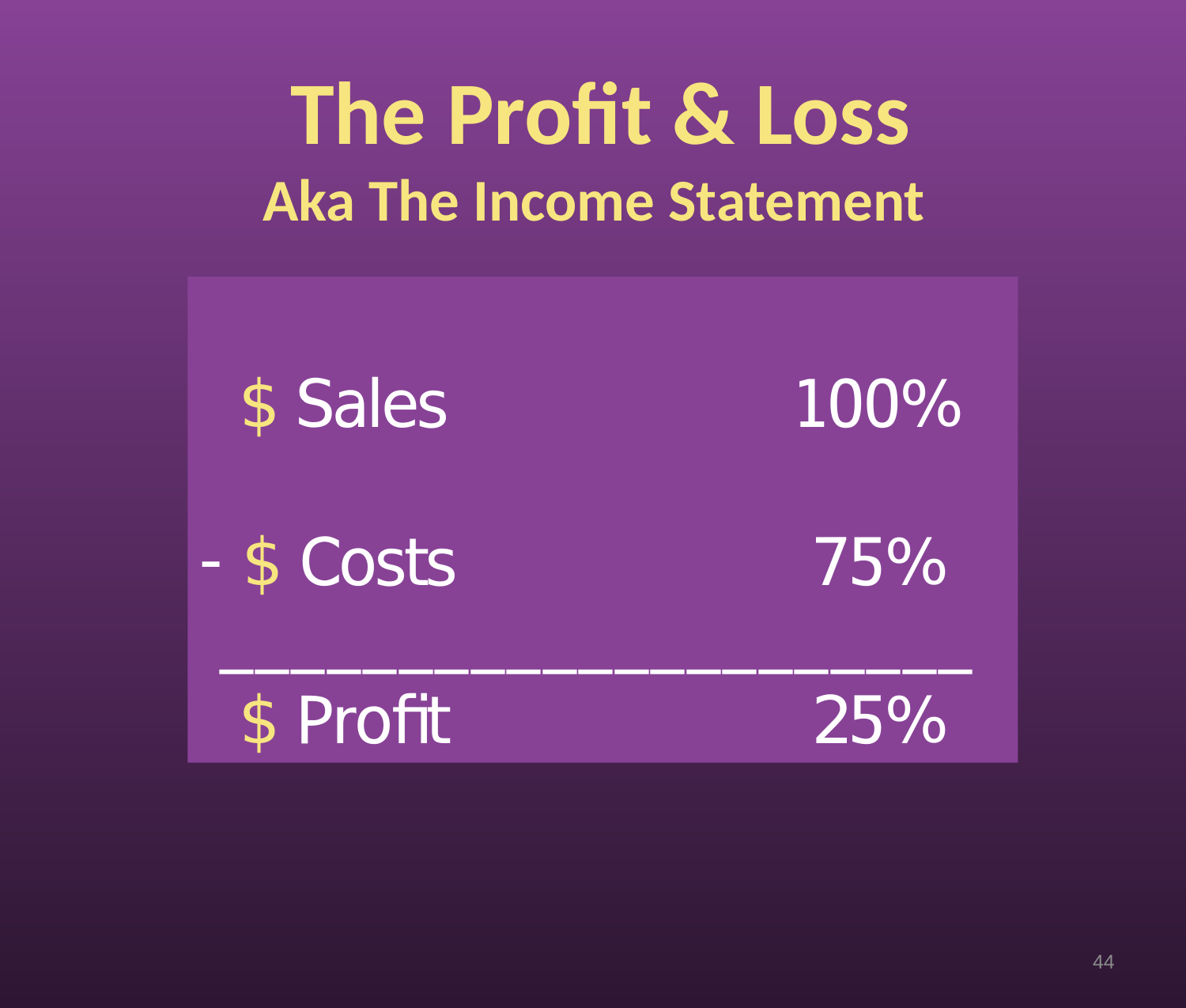

The Profit & Loss
Aka The Income Statement

  $ Sales			100%

- $ Costs		 	 75%
 _____________________
  $ Profit			 25%
44